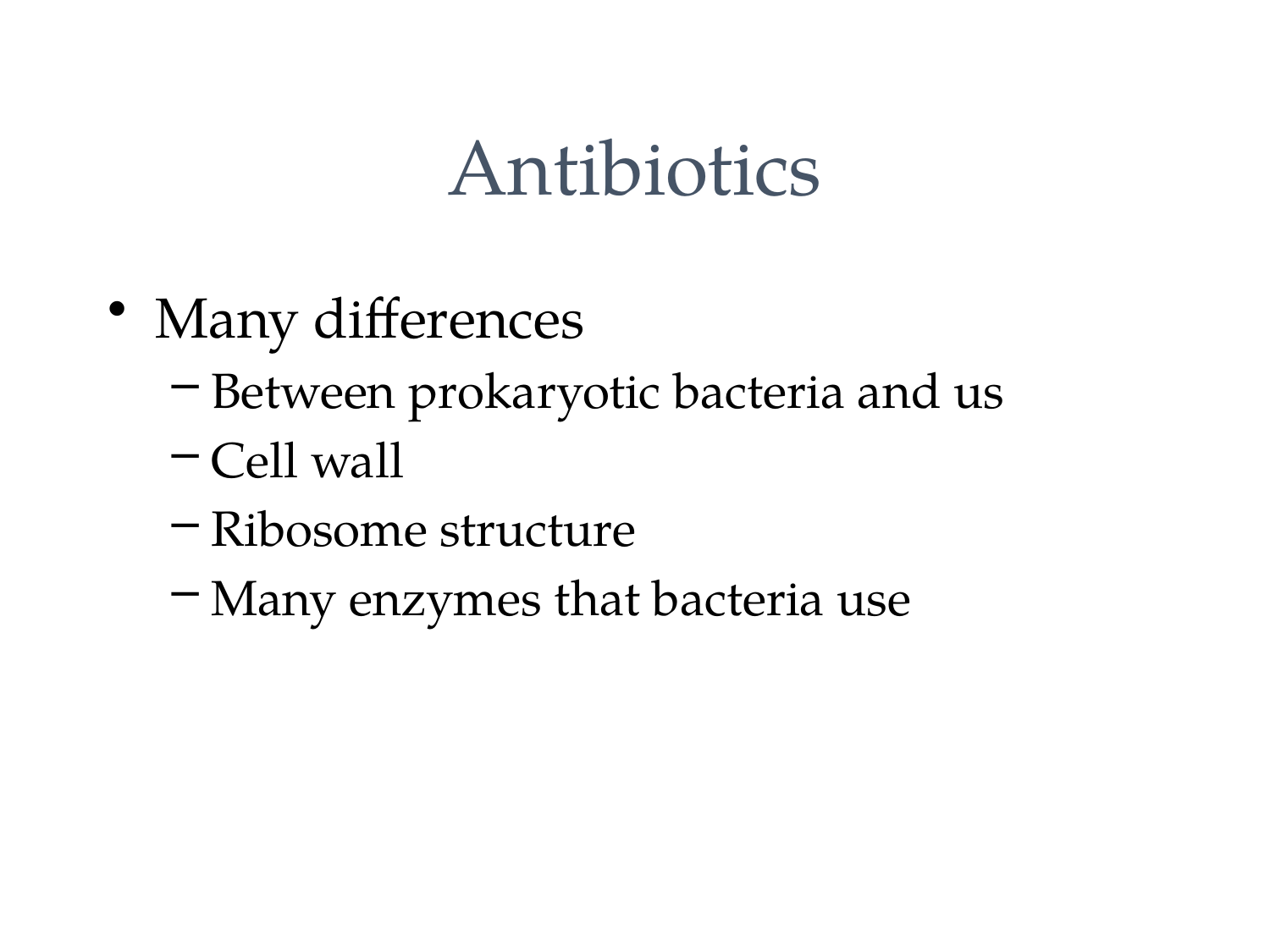

# Antibiotics
Many differences
Between prokaryotic bacteria and us
Cell wall
Ribosome structure
Many enzymes that bacteria use